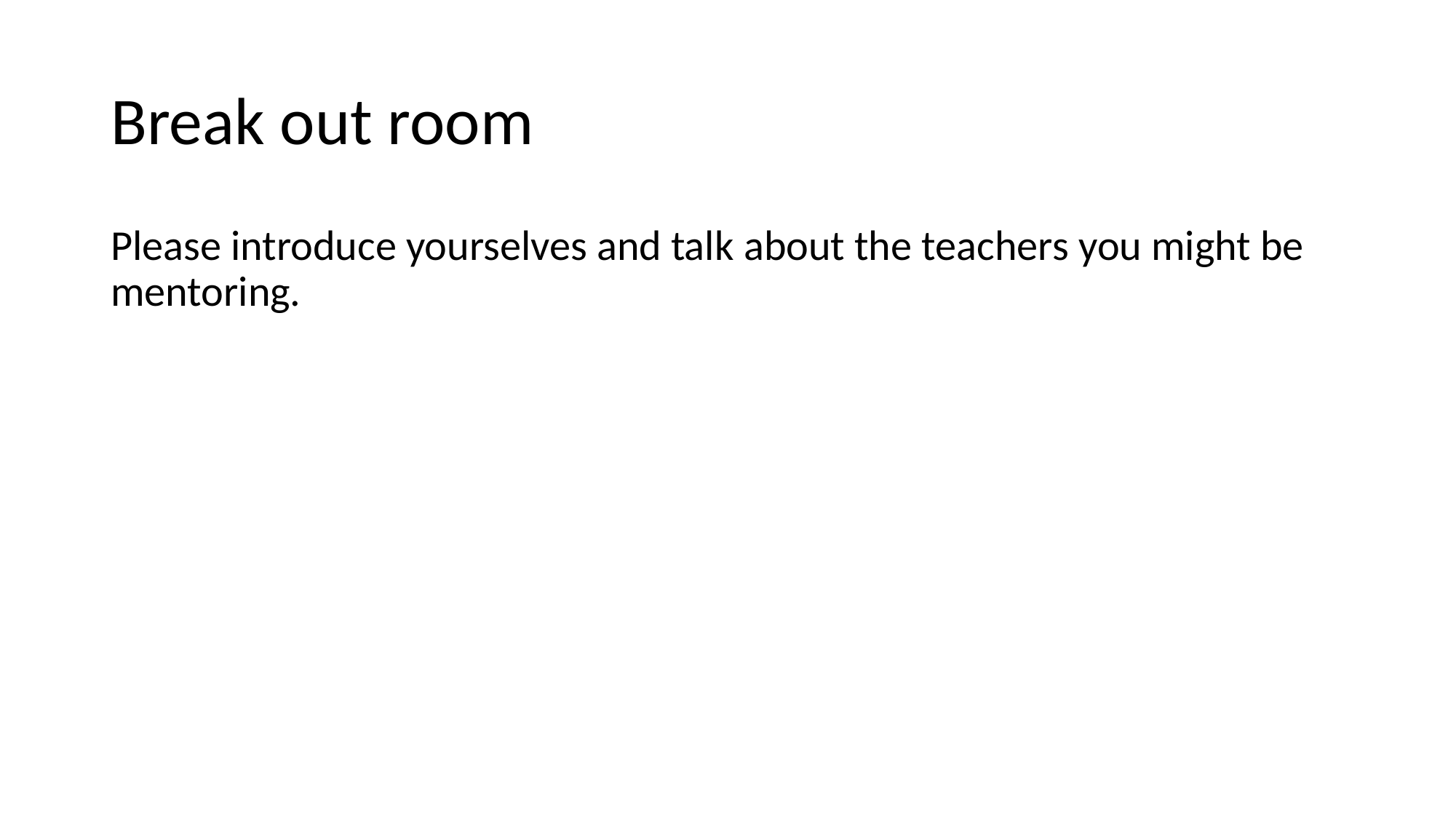

# Break out room
Please introduce yourselves and talk about the teachers you might be mentoring.